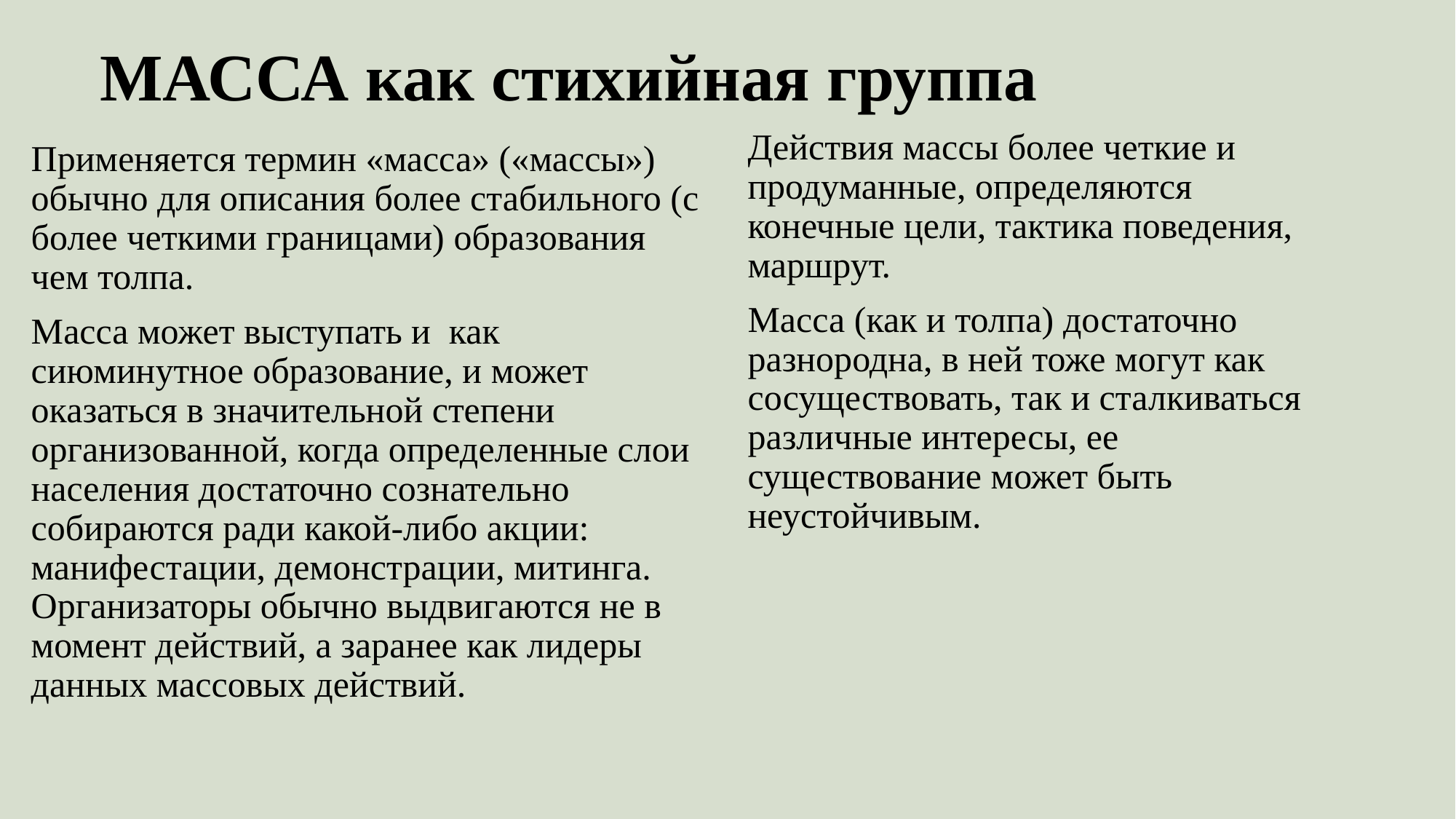

# МАССА как стихийная группа
Действия массы более четкие и продуманные, определяются  конечные цели, тактика поведения, маршрут.
Масса (как и толпа) достаточно разнородна, в ней тоже могут как сосуществовать, так и сталкиваться различные интересы, ее существование может быть неустойчивым.

Применяется термин «масса» («массы»)  обычно для описания более стабильного (с более четкими границами) образования чем толпа.
Масса может выступать и  как сиюминутное образование, и может оказаться в значительной степени организованной, когда определенные слои населения достаточно сознательно собираются ради какой-либо акции: манифестации, демонстрации, митинга. Организаторы обычно выдвигаются не в момент действий, а заранее как лидеры данных массовых действий.